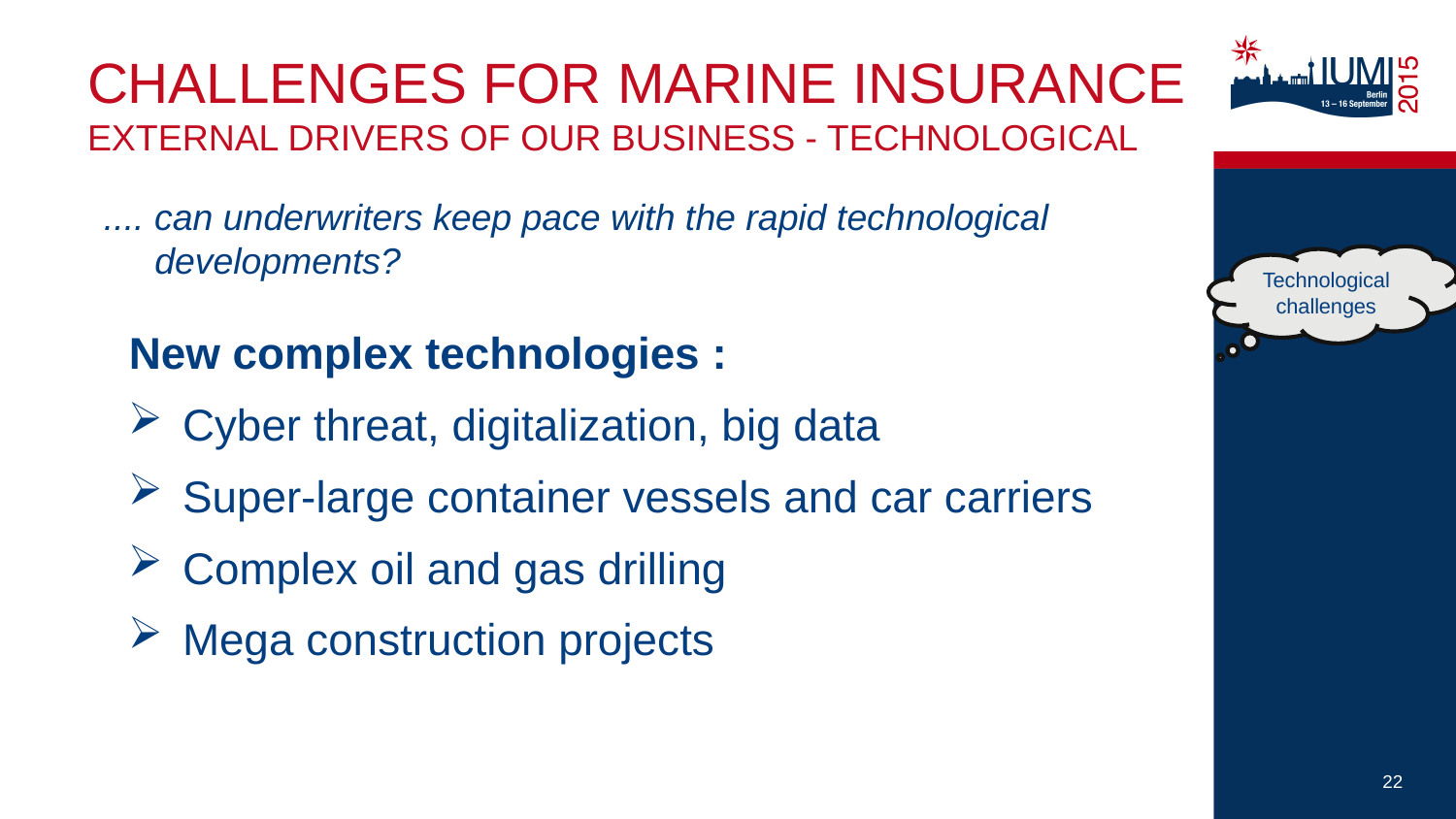

# Challenges for marine Insurance External drivers of our business - technological
.... can underwriters keep pace with the rapid technological
     developments?

Technological challenges

	New complex technologies :
Cyber threat, digitalization, big data
Super-large container vessels and car carriers
Complex oil and gas drilling
Mega construction projects
22